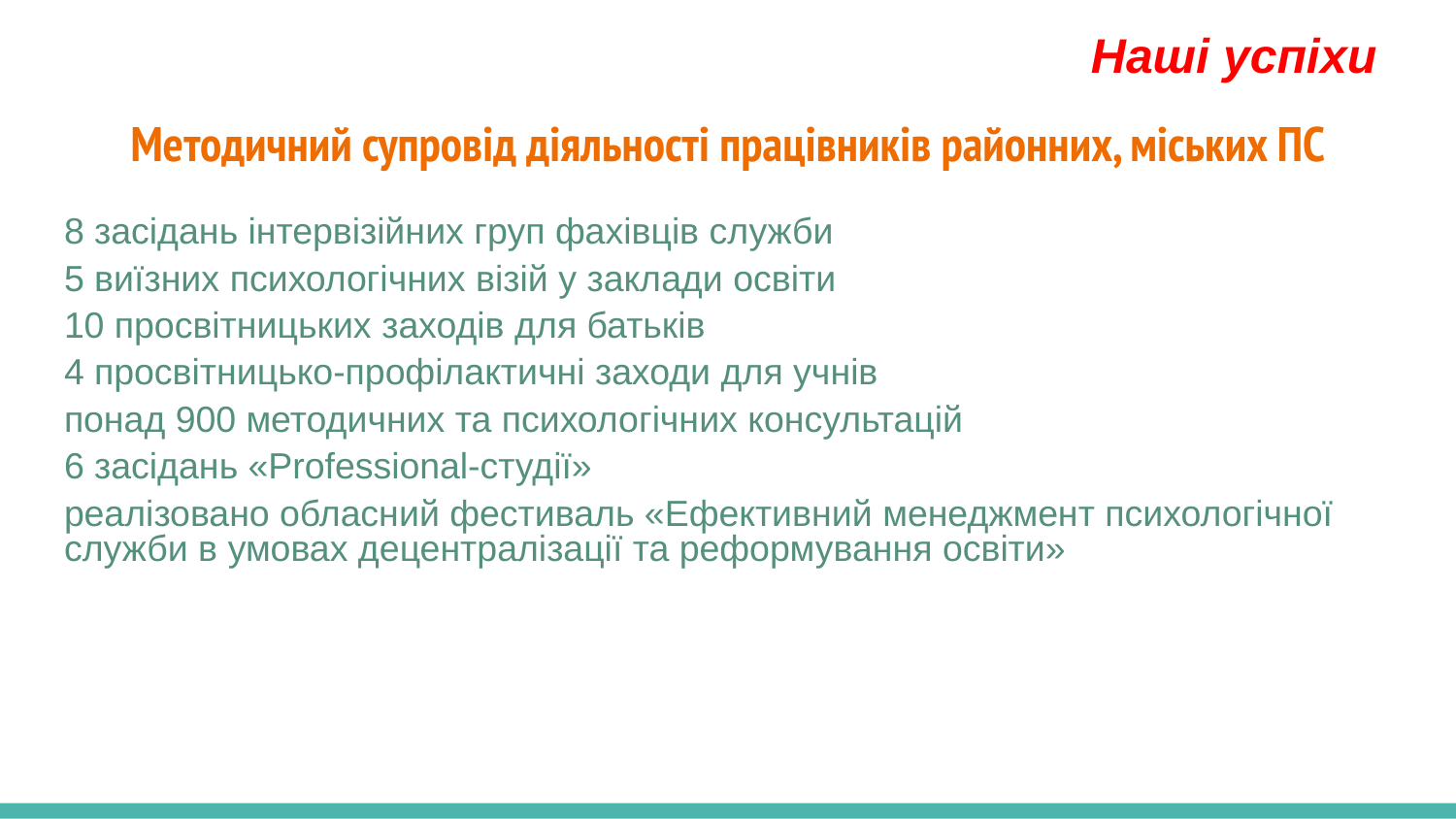

Наші успіхи
# Методичний супровід діяльності працівників районних, міських ПС

8 засідань інтервізійних груп фахівців служби
5 виїзних психологічних візій у заклади освіти
10 просвітницьких заходів для батьків
4 просвітницько-профілактичні заходи для учнів
понад 900 методичних та психологічних консультацій
6 засідань «Professional-студії»
реалізовано обласний фестиваль «Ефективний менеджмент психологічної служби в умовах децентралізації та реформування освіти»